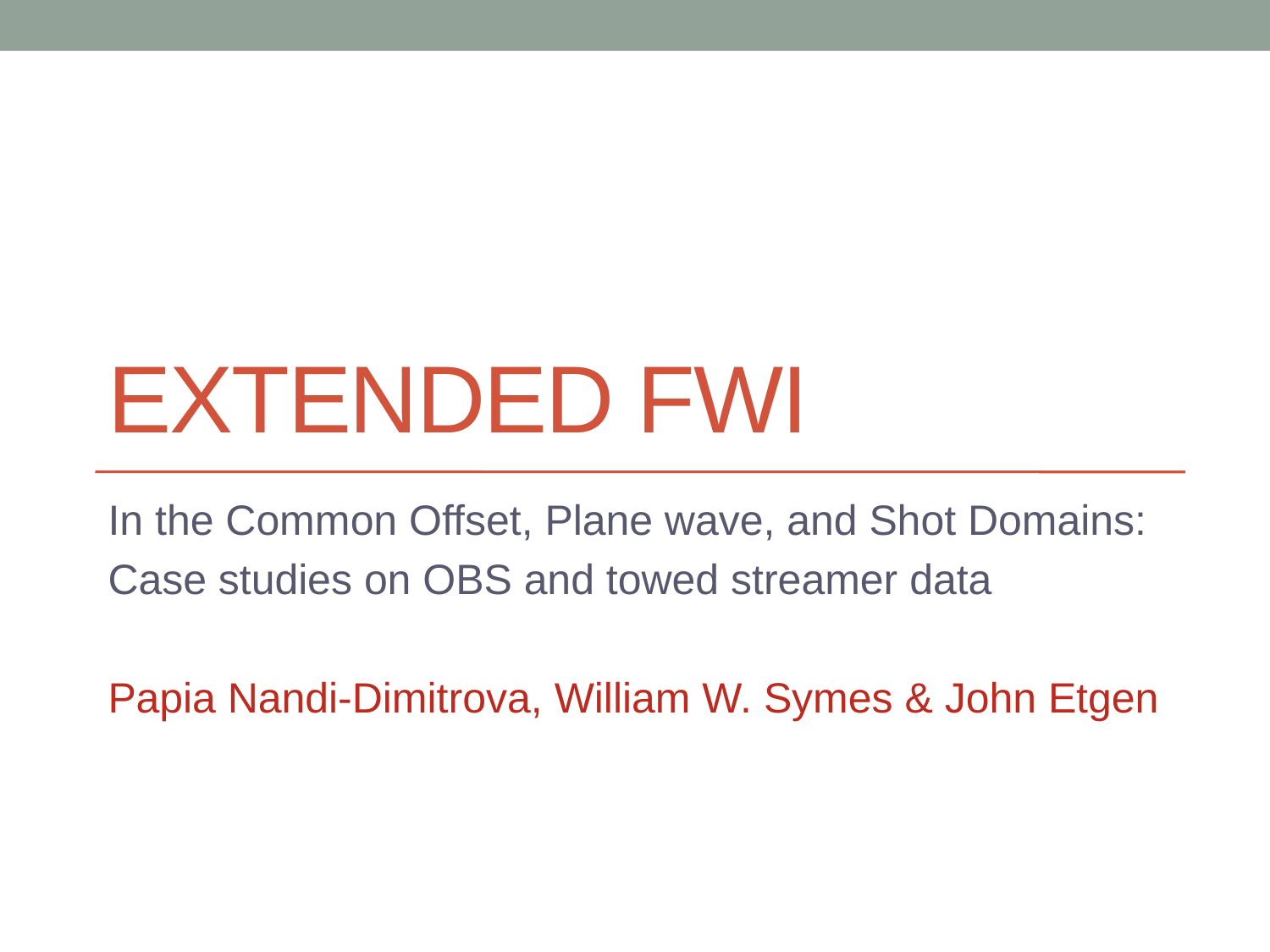

# ExtendED FWI
In the Common Offset, Plane wave, and Shot Domains:
Case studies on OBS and towed streamer data

Papia Nandi-Dimitrova, William W. Symes & John Etgen